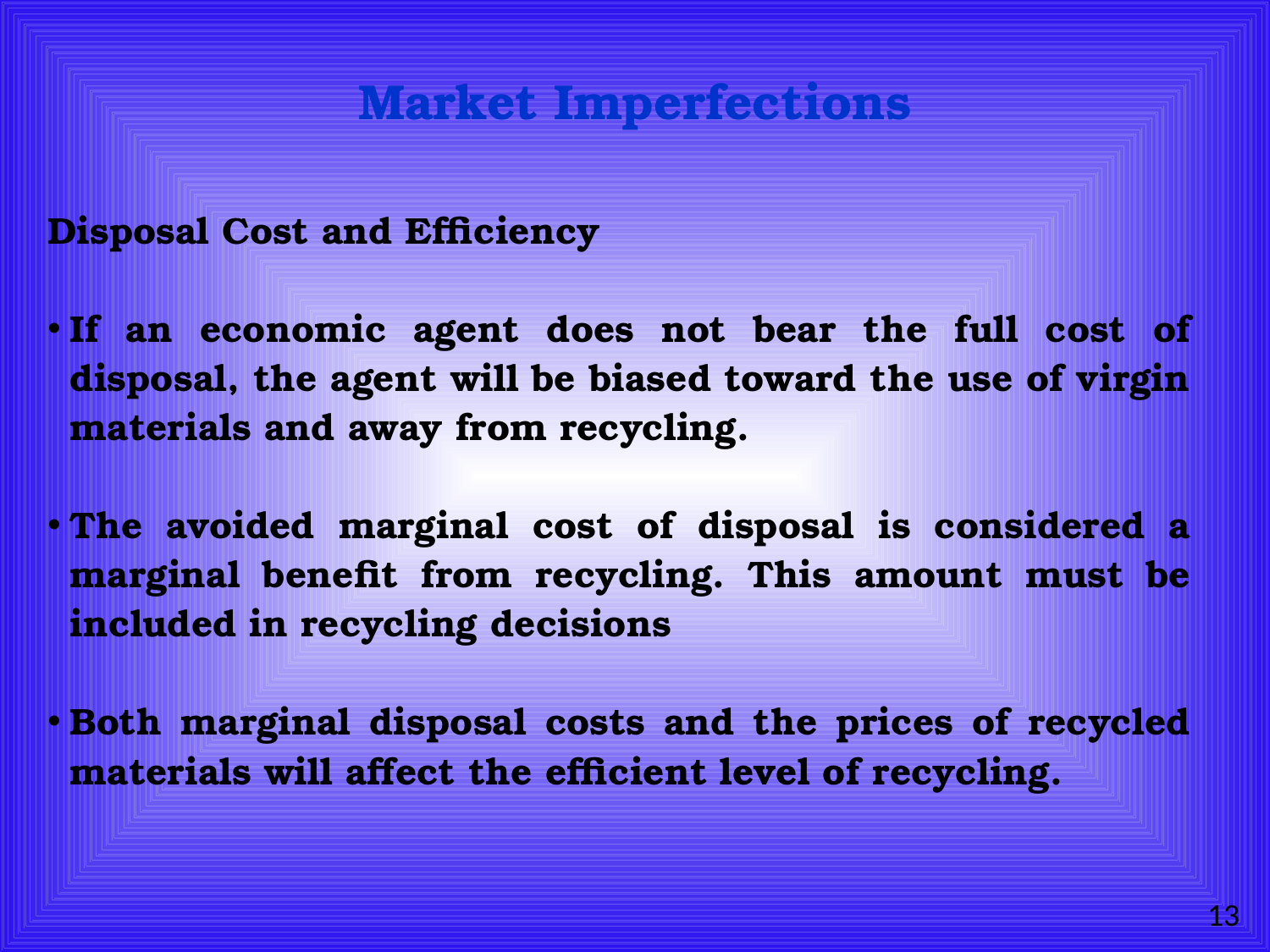

# Market Imperfections
Disposal Cost and Efficiency

If an economic agent does not bear the full cost of disposal, the agent will be biased toward the use of virgin materials and away from recycling.

The avoided marginal cost of disposal is considered a marginal benefit from recycling. This amount must be included in recycling decisions

Both marginal disposal costs and the prices of recycled materials will affect the efficient level of recycling.